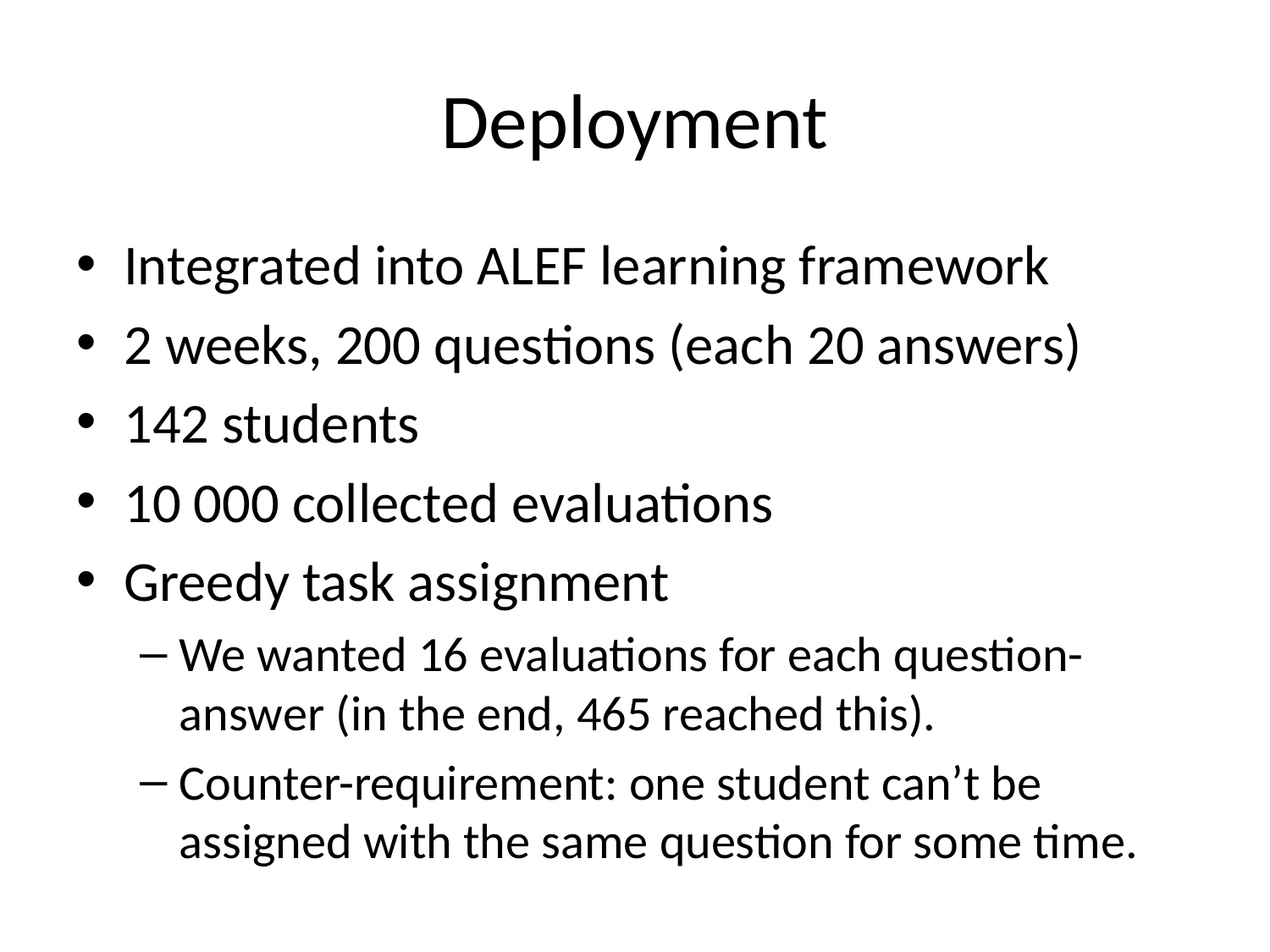

# Deployment
Integrated into ALEF learning framework
2 weeks, 200 questions (each 20 answers)
142 students
10 000 collected evaluations
Greedy task assignment
We wanted 16 evaluations for each question-answer (in the end, 465 reached this).
Counter-requirement: one student can’t be assigned with the same question for some time.